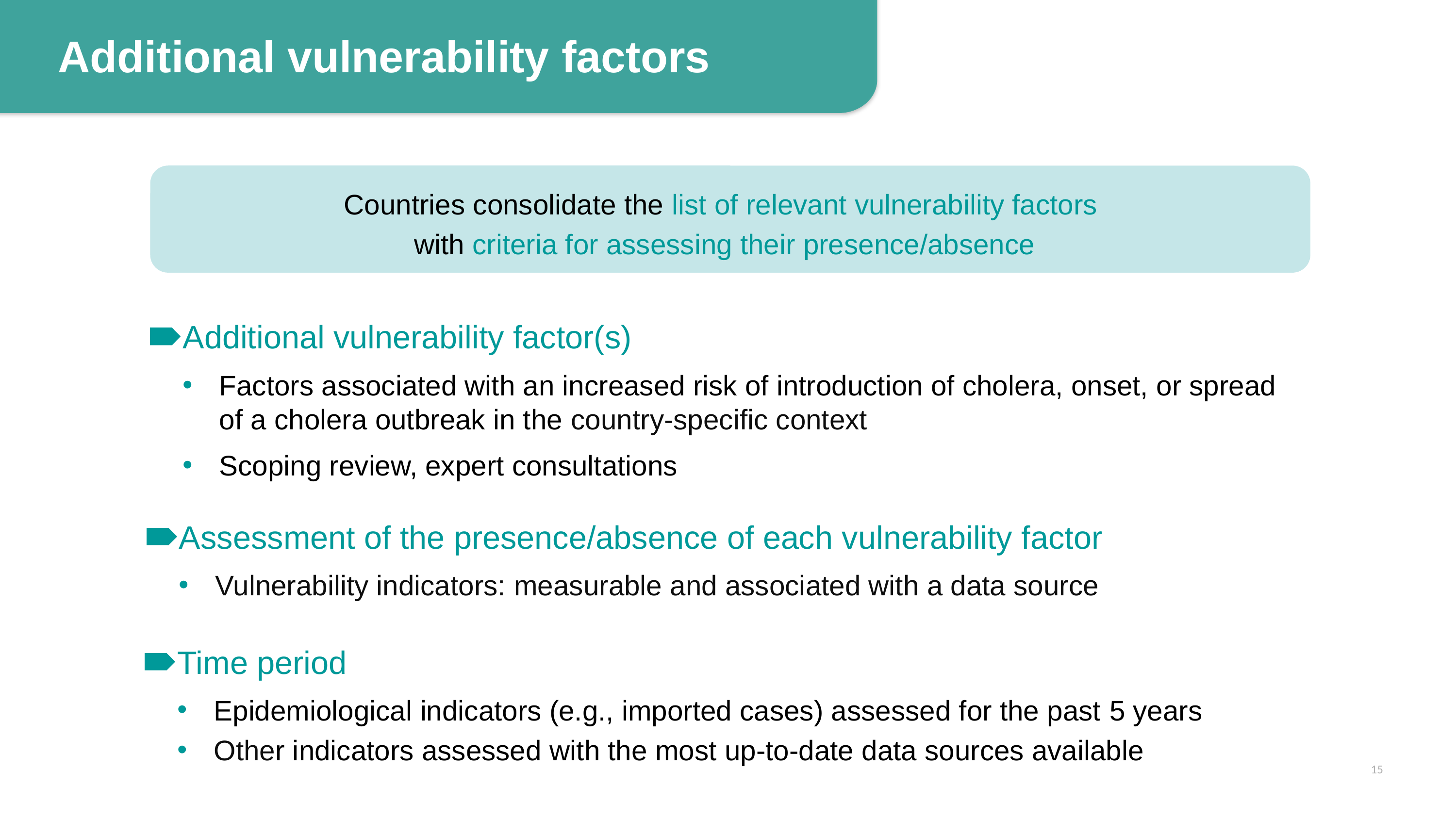

Additional vulnerability factors

Countries consolidate the list of relevant vulnerability factors
with criteria for assessing their presence/absence
Additional vulnerability factor(s)
Factors associated with an increased risk of introduction of cholera, onset, or spread of a cholera outbreak in the country-specific context
Scoping review, expert consultations
Assessment of the presence/absence of each vulnerability factor
Vulnerability indicators: measurable and associated with a data source
Time period
Epidemiological indicators (e.g., imported cases) assessed for the past 5 years
Other indicators assessed with the most up-to-date data sources available
15